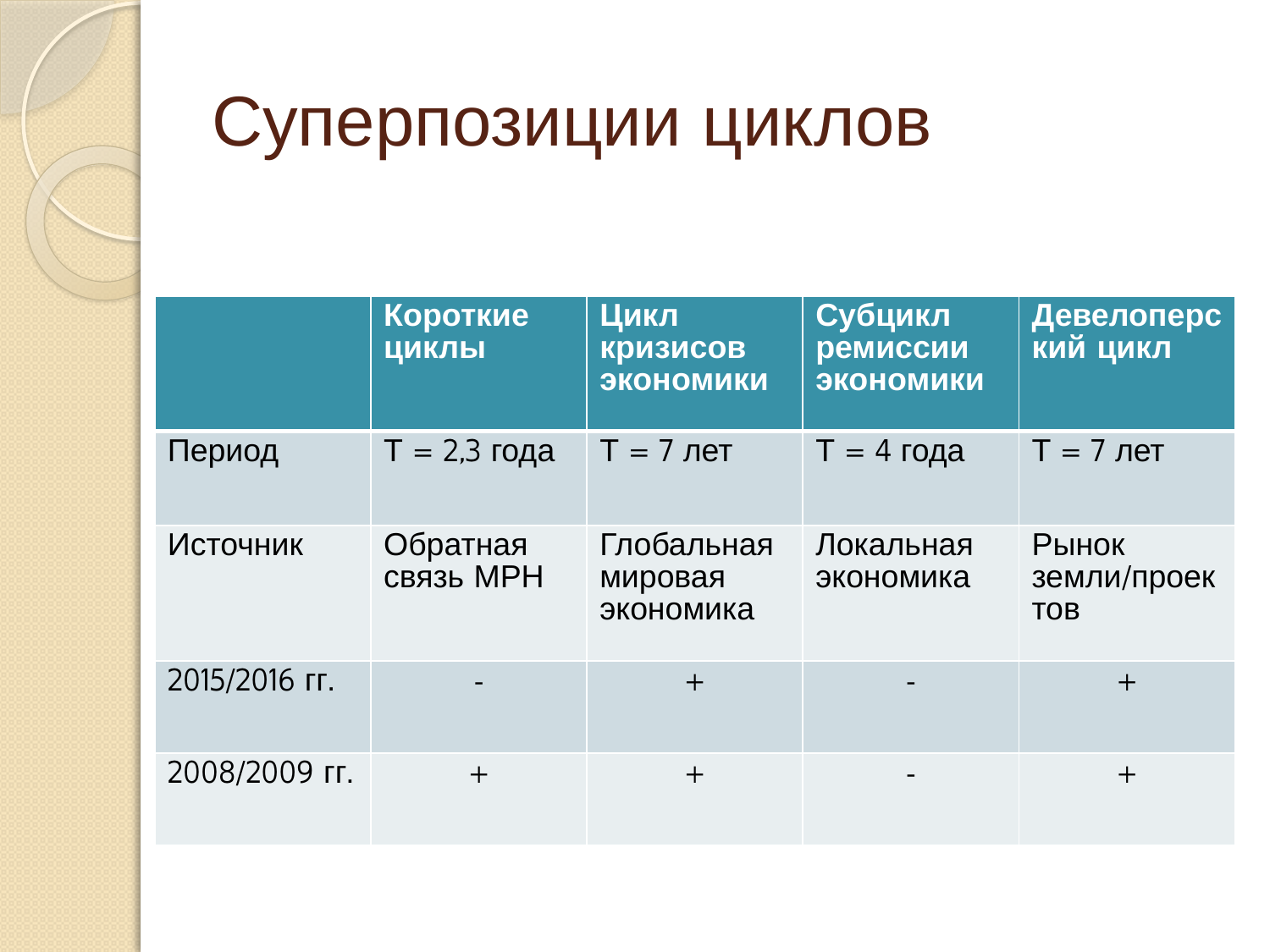

# Суперпозиции циклов
|  | Короткие циклы | Цикл кризисов экономики | Субцикл ремиссии экономики | Девелоперский цикл |
| --- | --- | --- | --- | --- |
| Период | Т = 2,3 года | Т = 7 лет | Т = 4 года | Т = 7 лет |
| Источник | Обратная связь МРН | Глобальная мировая экономика | Локальная экономика | Рынок земли/проектов |
| 2015/2016 гг. | - | + | - | + |
| 2008/2009 гг. | + | + | - | + |